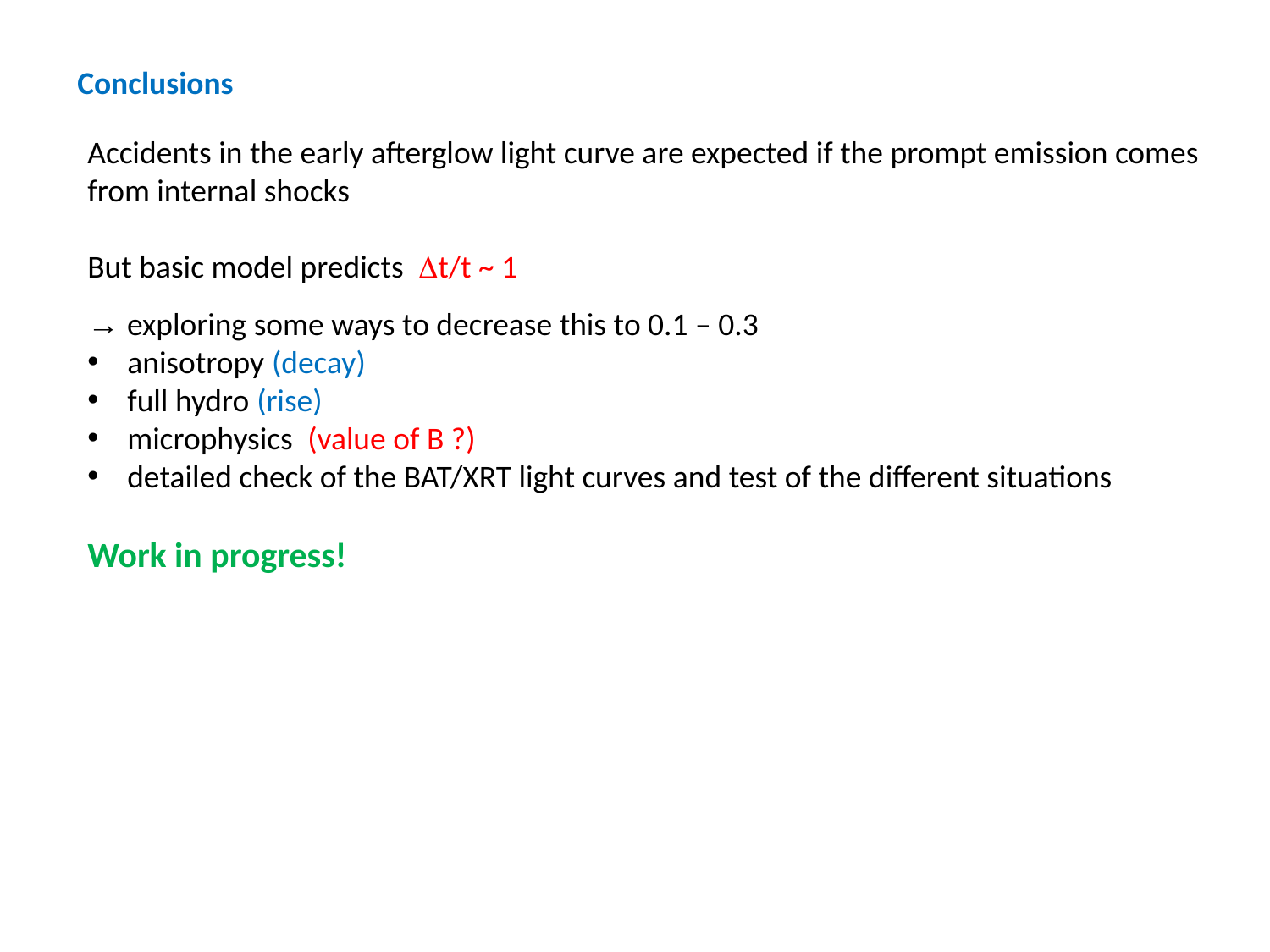

Conclusions
Accidents in the early afterglow light curve are expected if the prompt emission comes from internal shocks

But basic model predicts  Δt/t ~ 1
→ exploring some ways to decrease this to 0.1 – 0.3
    anisotropy (decay)
    full hydro (rise)
    microphysics  (value of B ?)
    detailed check of the BAT/XRT light curves and test of the different situations

Work in progress!